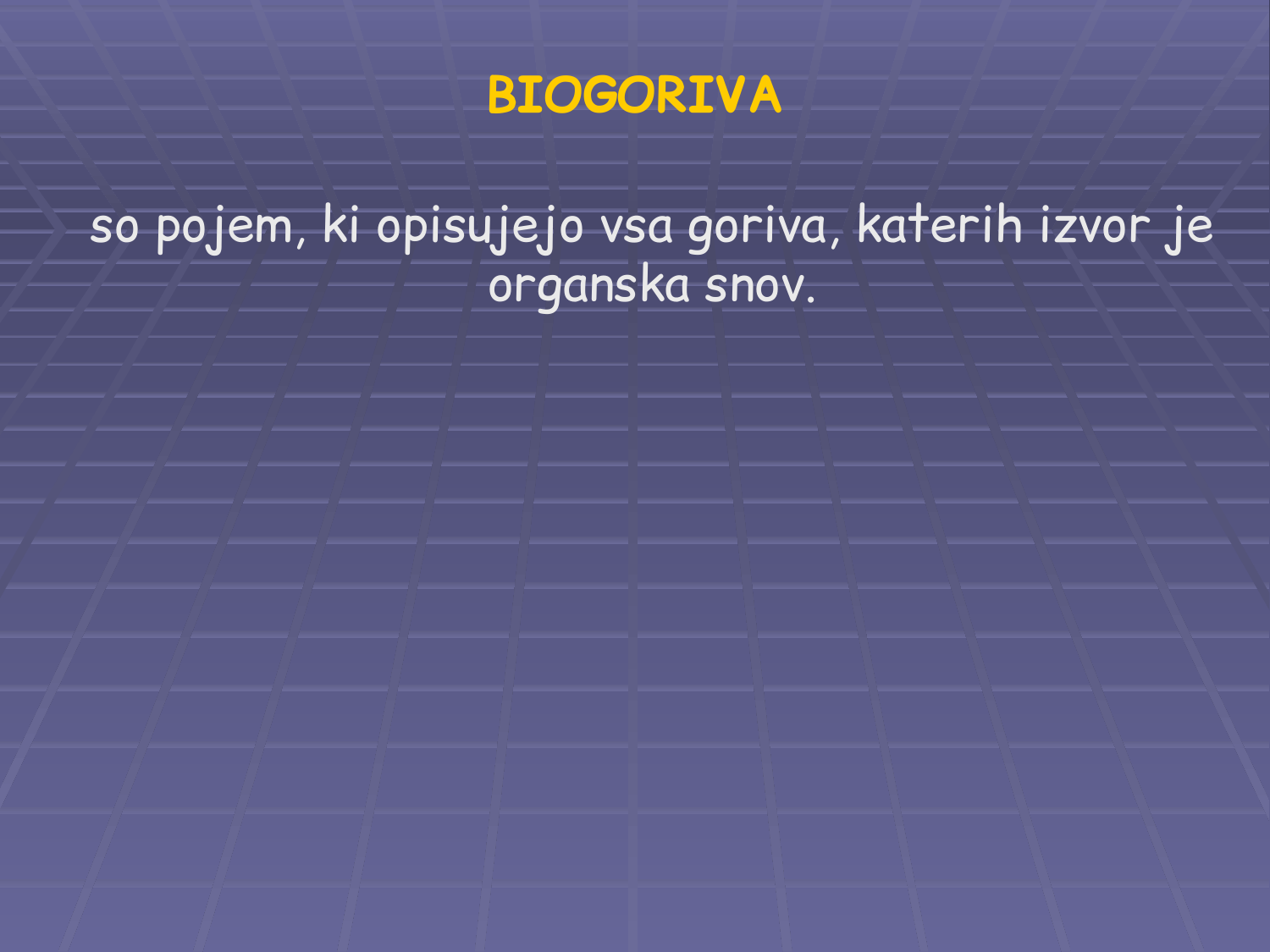

BIOGORIVA
so pojem, ki opisujejo vsa goriva, katerih izvor je organska snov.